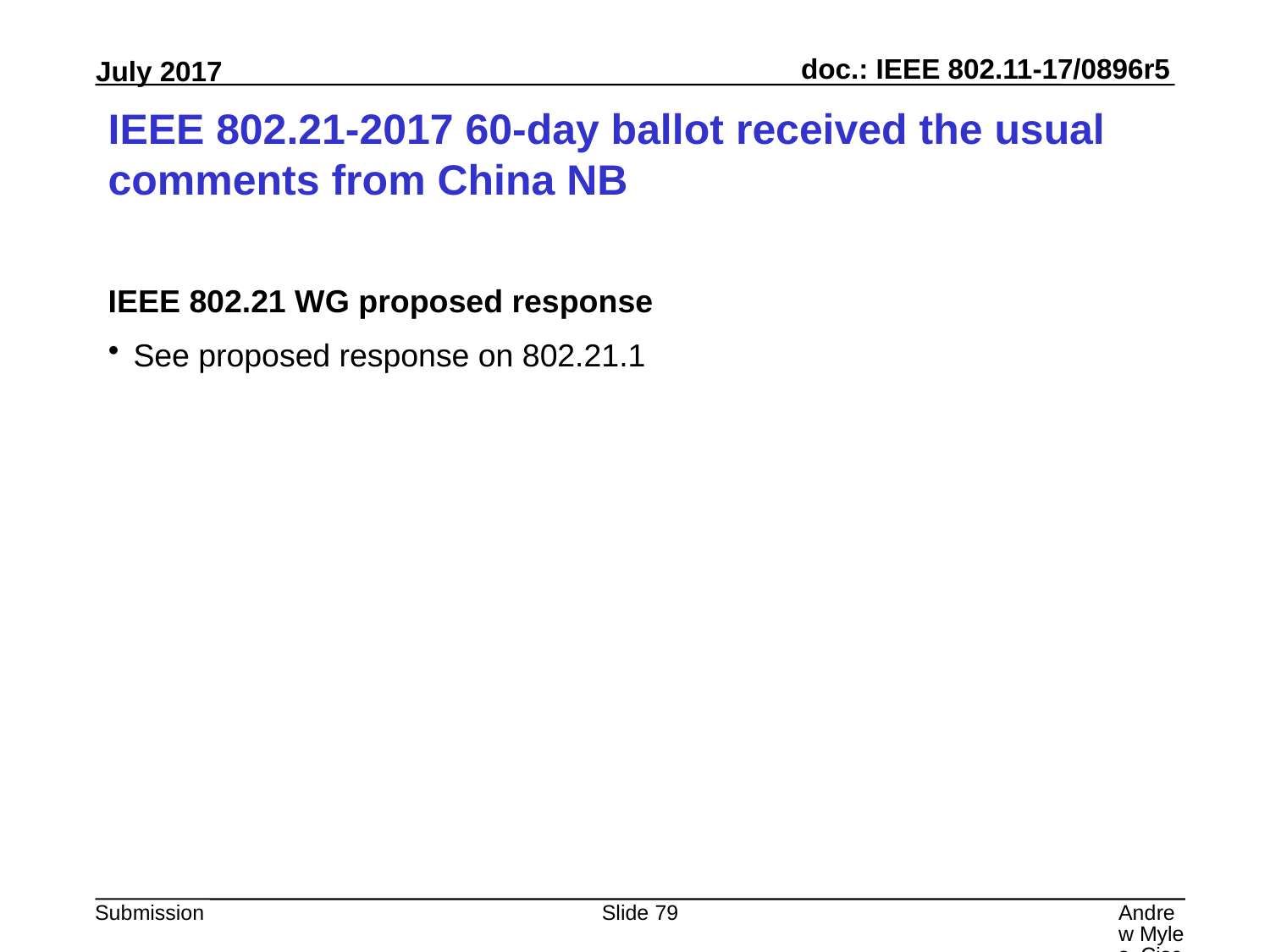

# IEEE 802.21-2017 60-day ballot received the usual comments from China NB
IEEE 802.21 WG proposed response
See proposed response on 802.21.1
Slide 79
Andrew Myles, Cisco